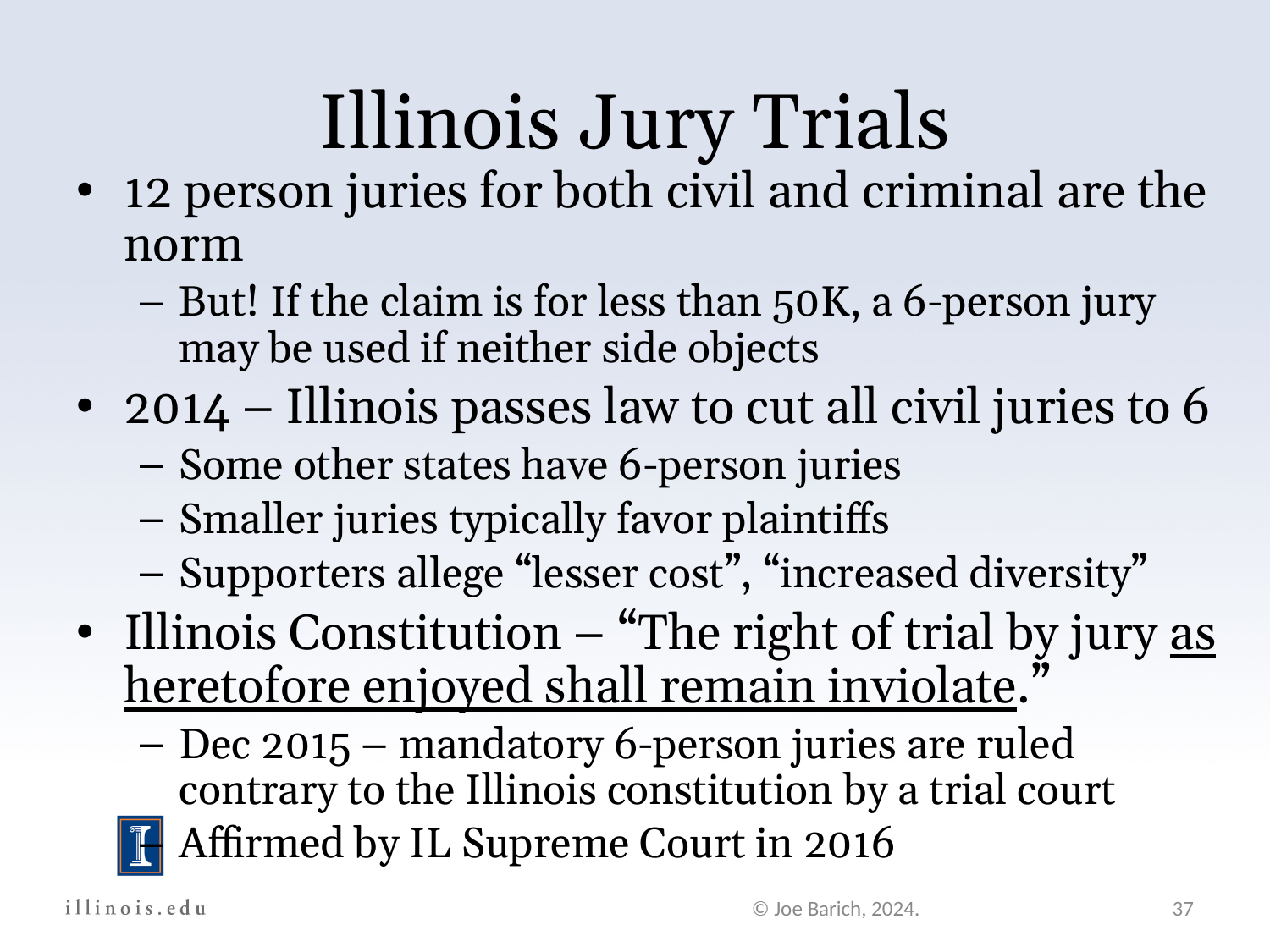

Illinois Jury Trials
12 person juries for both civil and criminal are the norm
But! If the claim is for less than 50K, a 6-person jury may be used if neither side objects
2014 – Illinois passes law to cut all civil juries to 6
Some other states have 6-person juries
Smaller juries typically favor plaintiffs
Supporters allege “lesser cost”, “increased diversity”
Illinois Constitution – “The right of trial by jury as heretofore enjoyed shall remain inviolate.”
Dec 2015 – mandatory 6-person juries are ruled contrary to the Illinois constitution by a trial court
Affirmed by IL Supreme Court in 2016
© Joe Barich, 2024.
37